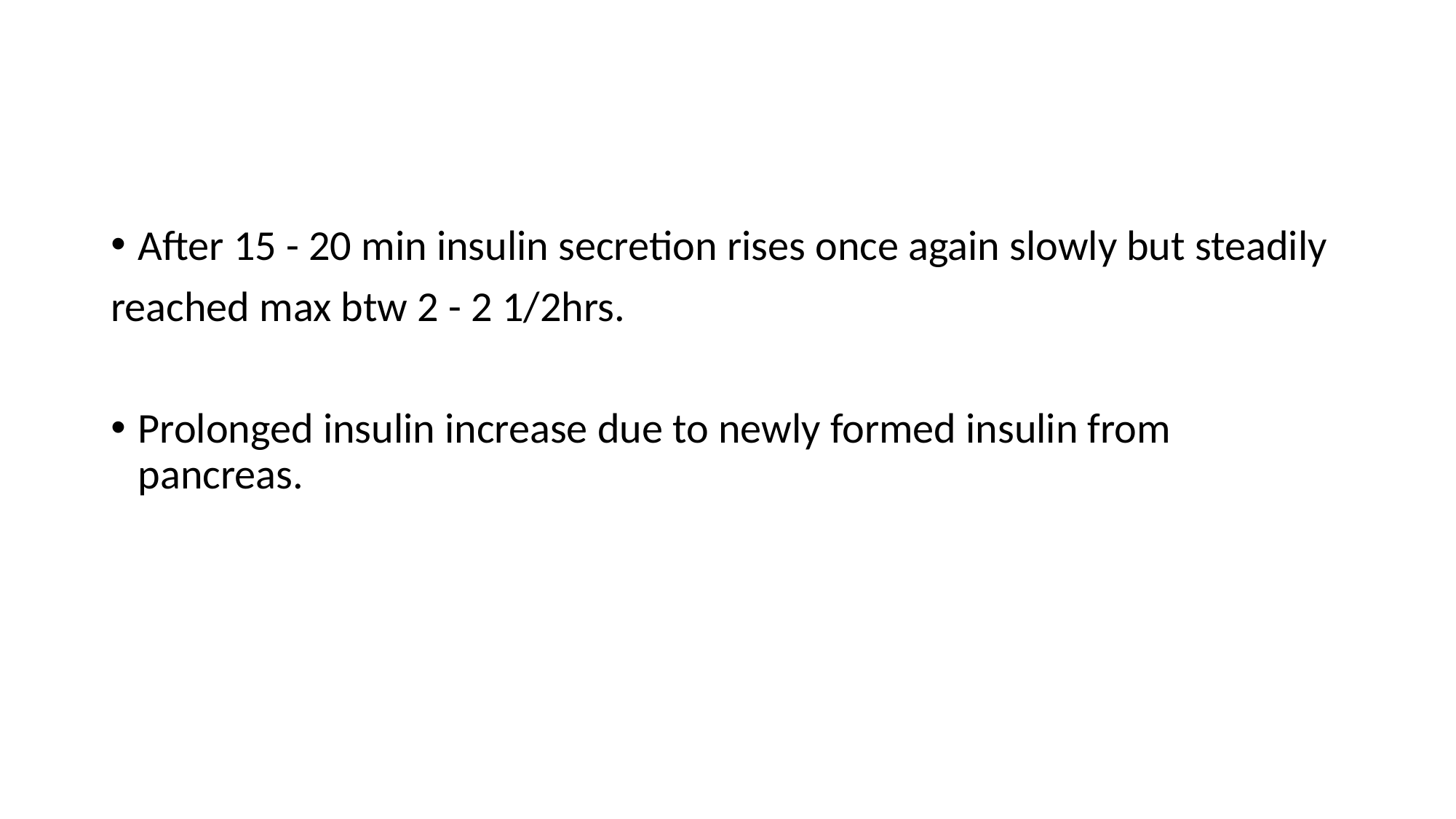

#
After 15 - 20 min insulin secretion rises once again slowly but steadily
reached max btw 2 - 2 1/2hrs.

Prolonged insulin increase due to newly formed insulin from pancreas.